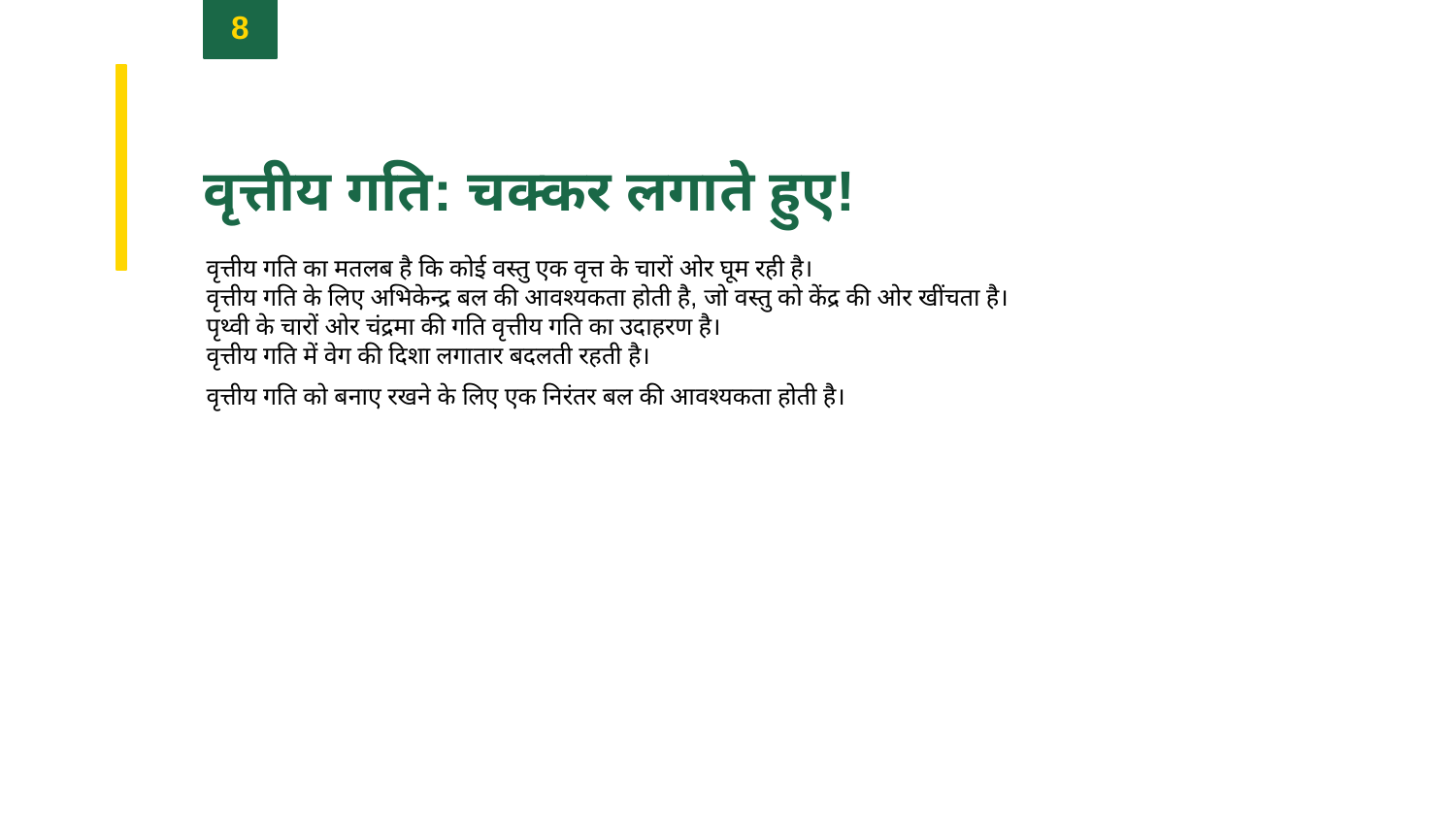

8

वृत्तीय गति: चक्कर लगाते हुए!
वृत्तीय गति का मतलब है कि कोई वस्तु एक वृत्त के चारों ओर घूम रही है।
वृत्तीय गति के लिए अभिकेन्द्र बल की आवश्यकता होती है, जो वस्तु को केंद्र की ओर खींचता है।
पृथ्वी के चारों ओर चंद्रमा की गति वृत्तीय गति का उदाहरण है।
वृत्तीय गति में वेग की दिशा लगातार बदलती रहती है।
वृत्तीय गति को बनाए रखने के लिए एक निरंतर बल की आवश्यकता होती है।